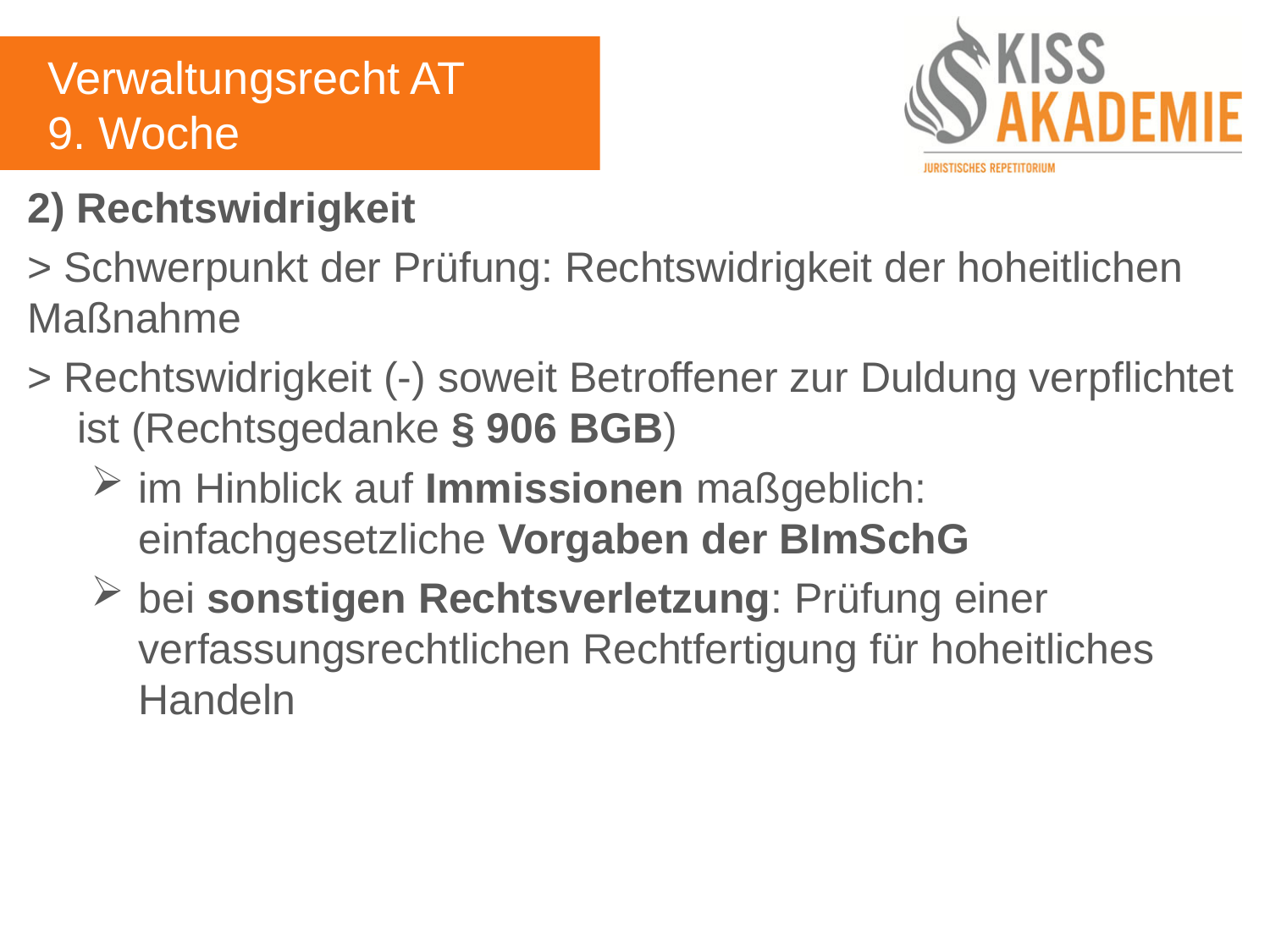

Verwaltungsrecht AT
9. Woche
2) Rechtswidrigkeit
> Schwerpunkt der Prüfung: Rechtswidrigkeit der hoheitlichen Maßnahme
> Rechtswidrigkeit (-) soweit Betroffener zur Duldung verpflichtet 	ist (Rechtsgedanke § 906 BGB)
im Hinblick auf Immissionen maßgeblich: einfachgesetzliche Vorgaben der BImSchG
bei sonstigen Rechtsverletzung: Prüfung einer verfassungsrechtlichen Rechtfertigung für hoheitliches Handeln